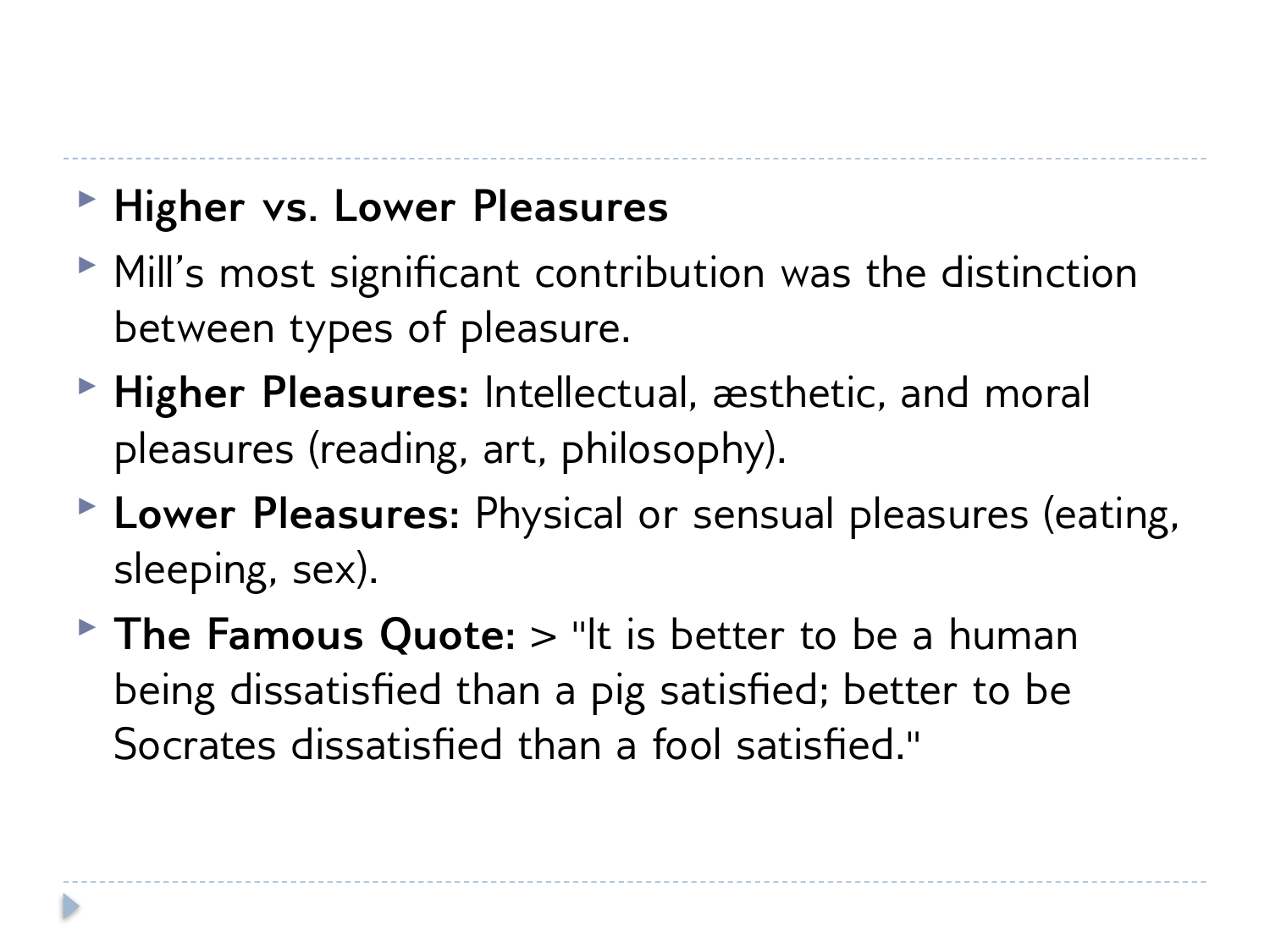

#
Higher vs. Lower Pleasures
Mill’s most significant contribution was the distinction between types of pleasure.
Higher Pleasures: Intellectual, aesthetic, and moral pleasures (reading, art, philosophy).
Lower Pleasures: Physical or sensual pleasures (eating, sleeping, sex).
The Famous Quote: > "It is better to be a human being dissatisfied than a pig satisfied; better to be Socrates dissatisfied than a fool satisfied."